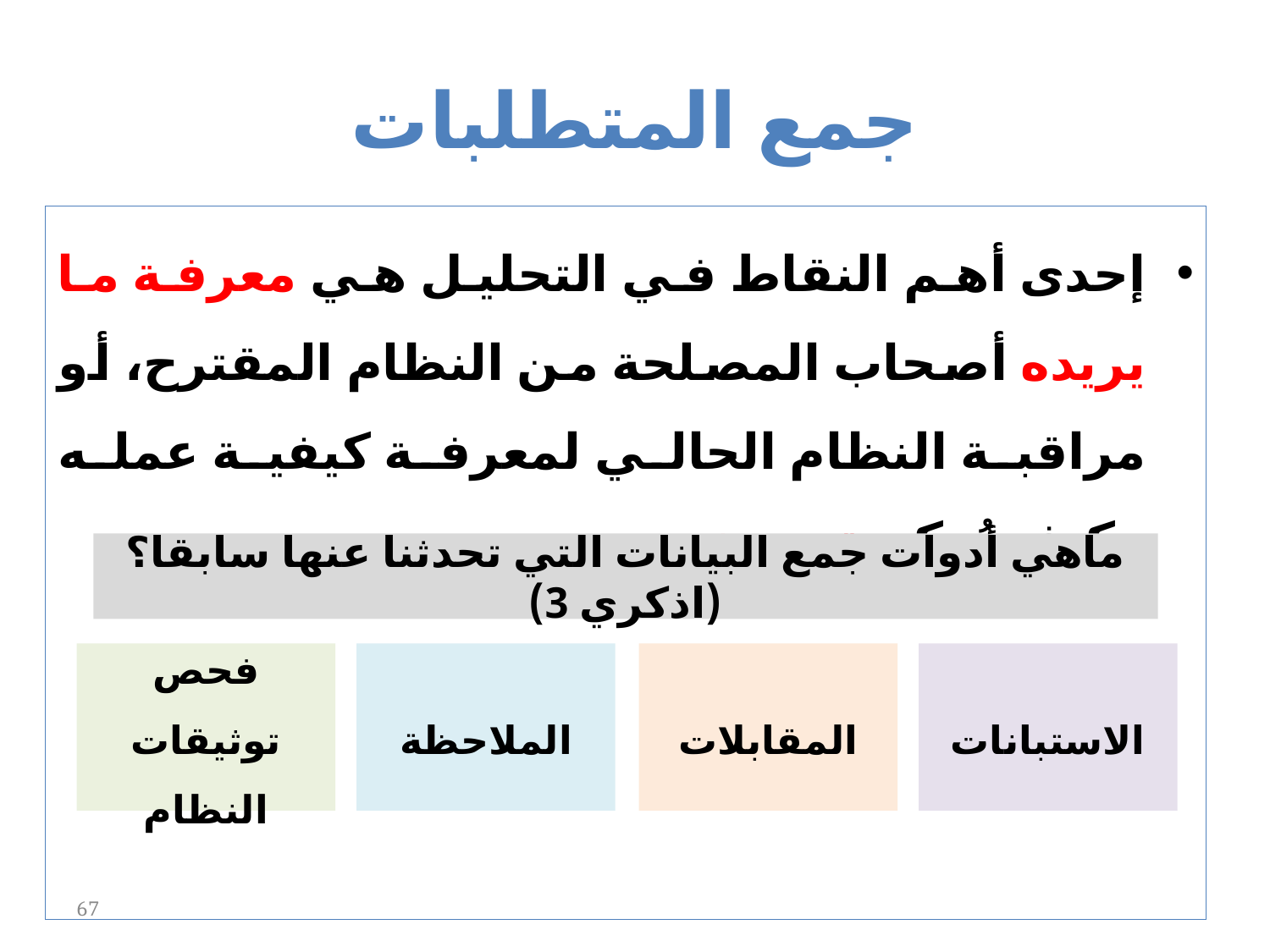

# جمع المتطلبات
إحدى أهم النقاط في التحليل هي معرفة ما يريده أصحاب المصلحة من النظام المقترح، أو مراقبة النظام الحالي لمعرفة كيفية عمله وكيف يُمكن تحسينه.
ماهي أدوات جمع البيانات التي تحدثنا عنها سابقا؟ (اذكري 3)
فحص توثيقات النظام
الملاحظة
المقابلات
الاستبانات
67